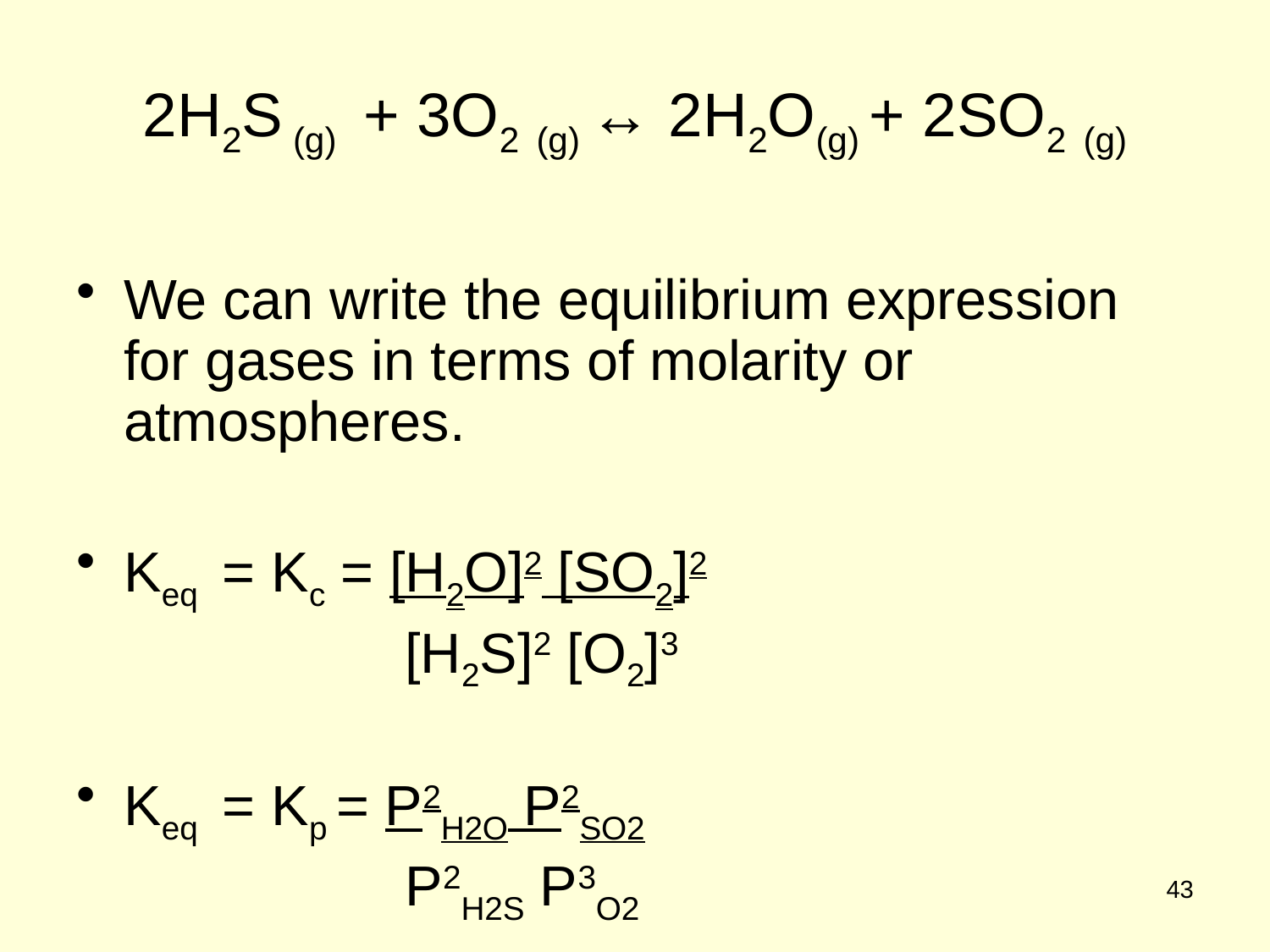

# 2H2S (g)  + 3O2 (g) ↔ 2H2O(g) + 2SO2 (g)
We can write the equilibrium expression for gases in terms of molarity or atmospheres.

Keq  = Kc = [H2O]2 [SO2]2
                     [H2S]2 [O2]3

Keq  = Kp = P2H2O P2SO2
                     P2H2S P3O2

43